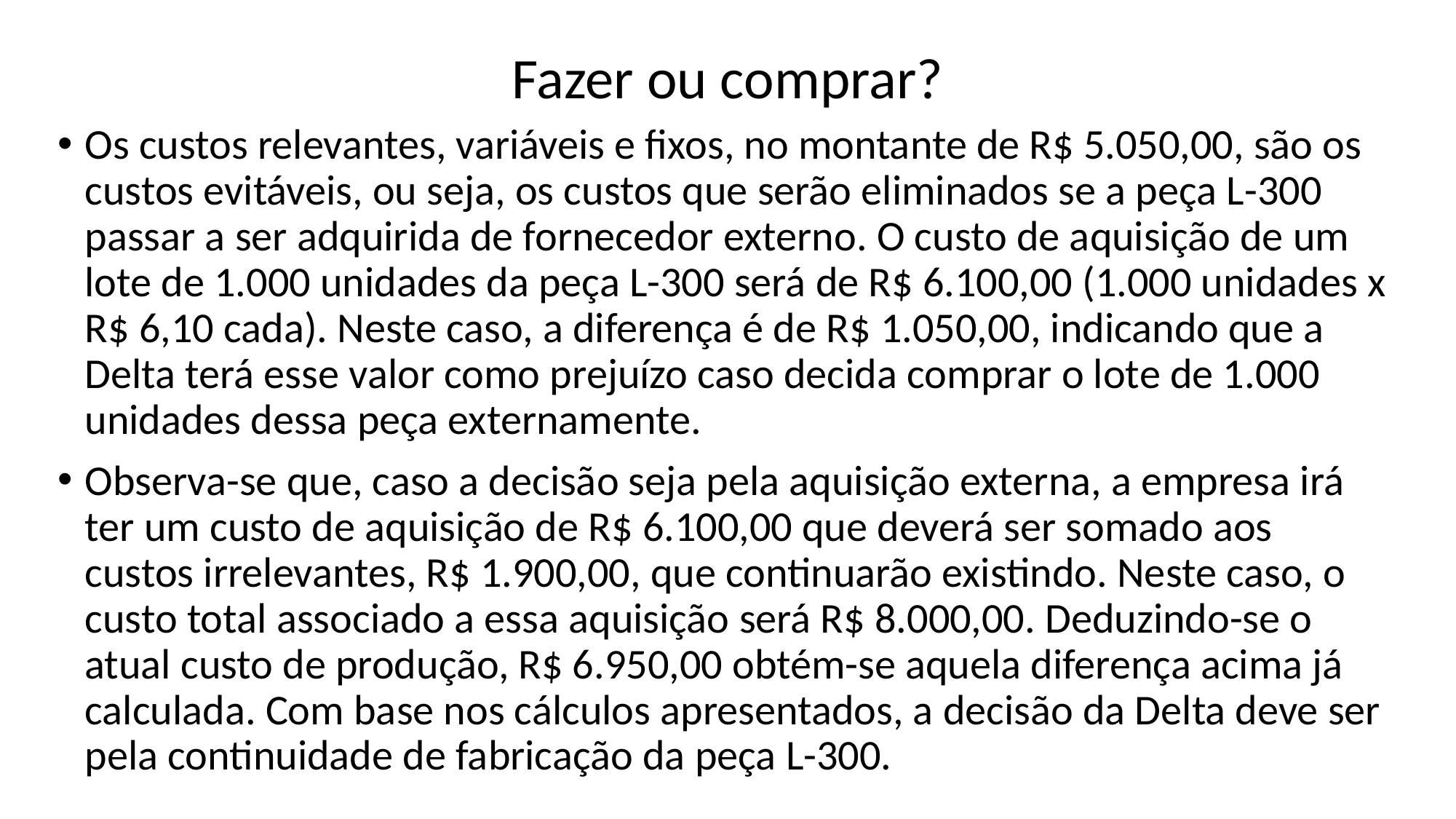

# Fazer ou comprar?
Os custos relevantes, variáveis e fixos, no montante de R$ 5.050,00, são os custos evitáveis, ou seja, os custos que serão eliminados se a peça L-300 passar a ser adquirida de fornecedor externo. O custo de aquisição de um lote de 1.000 unidades da peça L-300 será de R$ 6.100,00 (1.000 unidades x R$ 6,10 cada). Neste caso, a diferença é de R$ 1.050,00, indicando que a Delta terá esse valor como prejuízo caso decida comprar o lote de 1.000 unidades dessa peça externamente.
Observa-se que, caso a decisão seja pela aquisição externa, a empresa irá ter um custo de aquisição de R$ 6.100,00 que deverá ser somado aos custos irrelevantes, R$ 1.900,00, que continuarão existindo. Neste caso, o custo total associado a essa aquisição será R$ 8.000,00. Deduzindo-se o atual custo de produção, R$ 6.950,00 obtém-se aquela diferença acima já calculada. Com base nos cálculos apresentados, a decisão da Delta deve ser pela continuidade de fabricação da peça L-300.